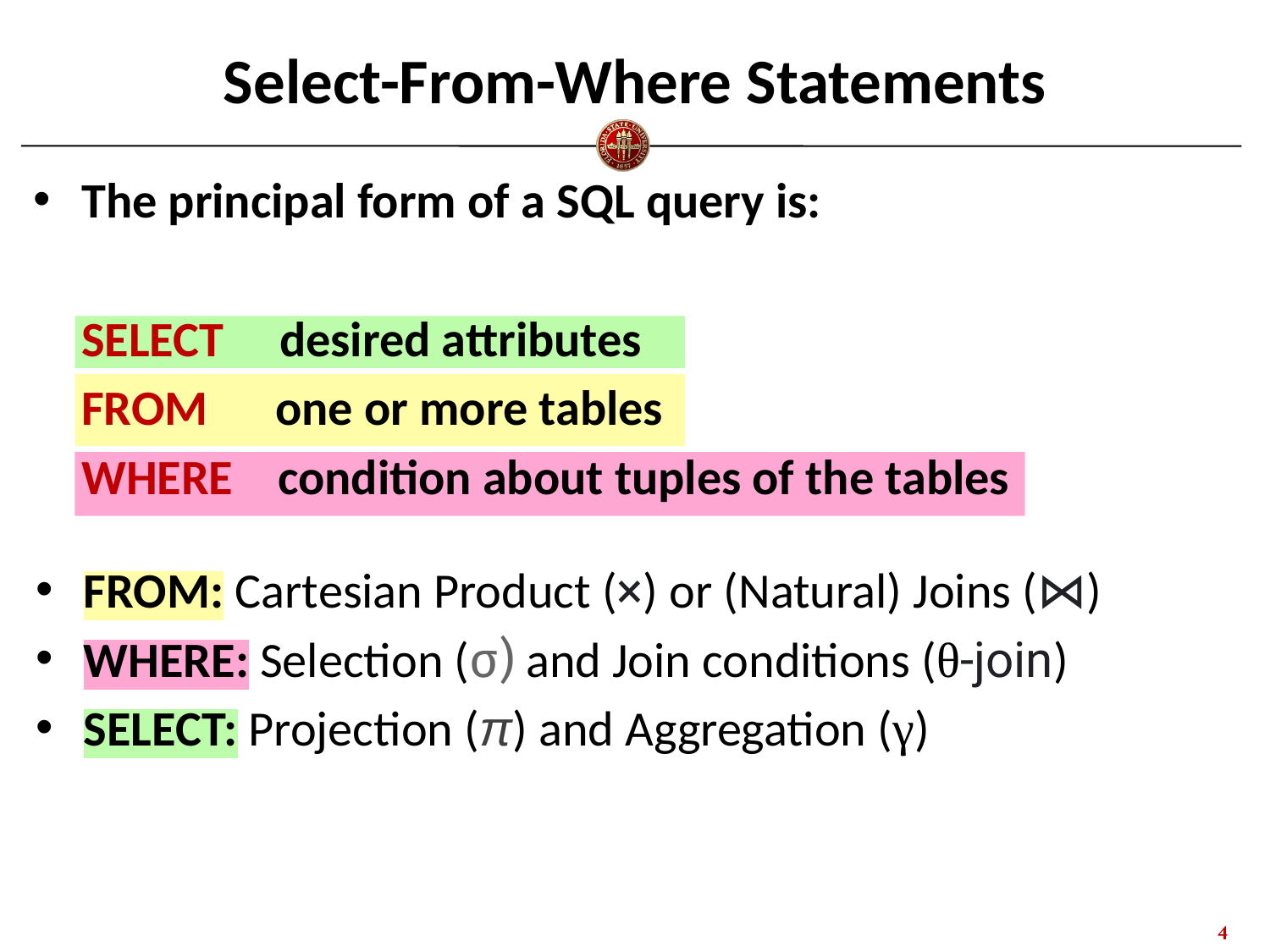

# Select-From-Where Statements
The principal form of a SQL query is:

	SELECT     desired attributes
	FROM      one or more tables
	WHERE    condition about tuples of the tables

FROM: Cartesian Product (×) or (Natural) Joins (⋈)
WHERE: Selection (σ) and Join conditions (θ-join)
SELECT: Projection (π) and Aggregation (γ)

4